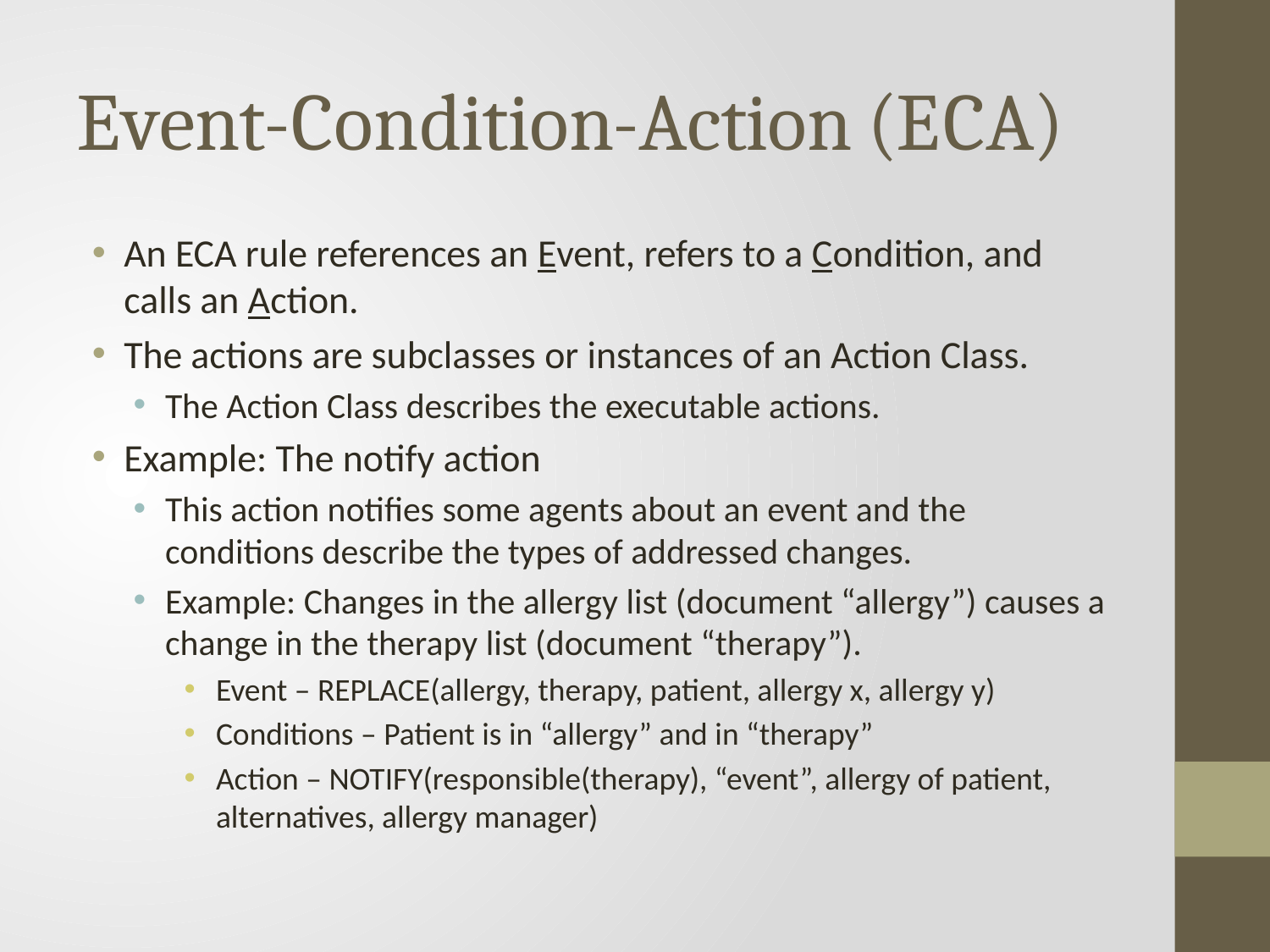

# Event-Condition-Action (ECA)
An ECA rule references an Event, refers to a Condition, and calls an Action.
The actions are subclasses or instances of an Action Class.
The Action Class describes the executable actions.
Example: The notify action
This action notifies some agents about an event and the conditions describe the types of addressed changes.
Example: Changes in the allergy list (document “allergy”) causes a change in the therapy list (document “therapy”).
Event – REPLACE(allergy, therapy, patient, allergy x, allergy y)
Conditions – Patient is in “allergy” and in “therapy”
Action – NOTIFY(responsible(therapy), “event”, allergy of patient, alternatives, allergy manager)